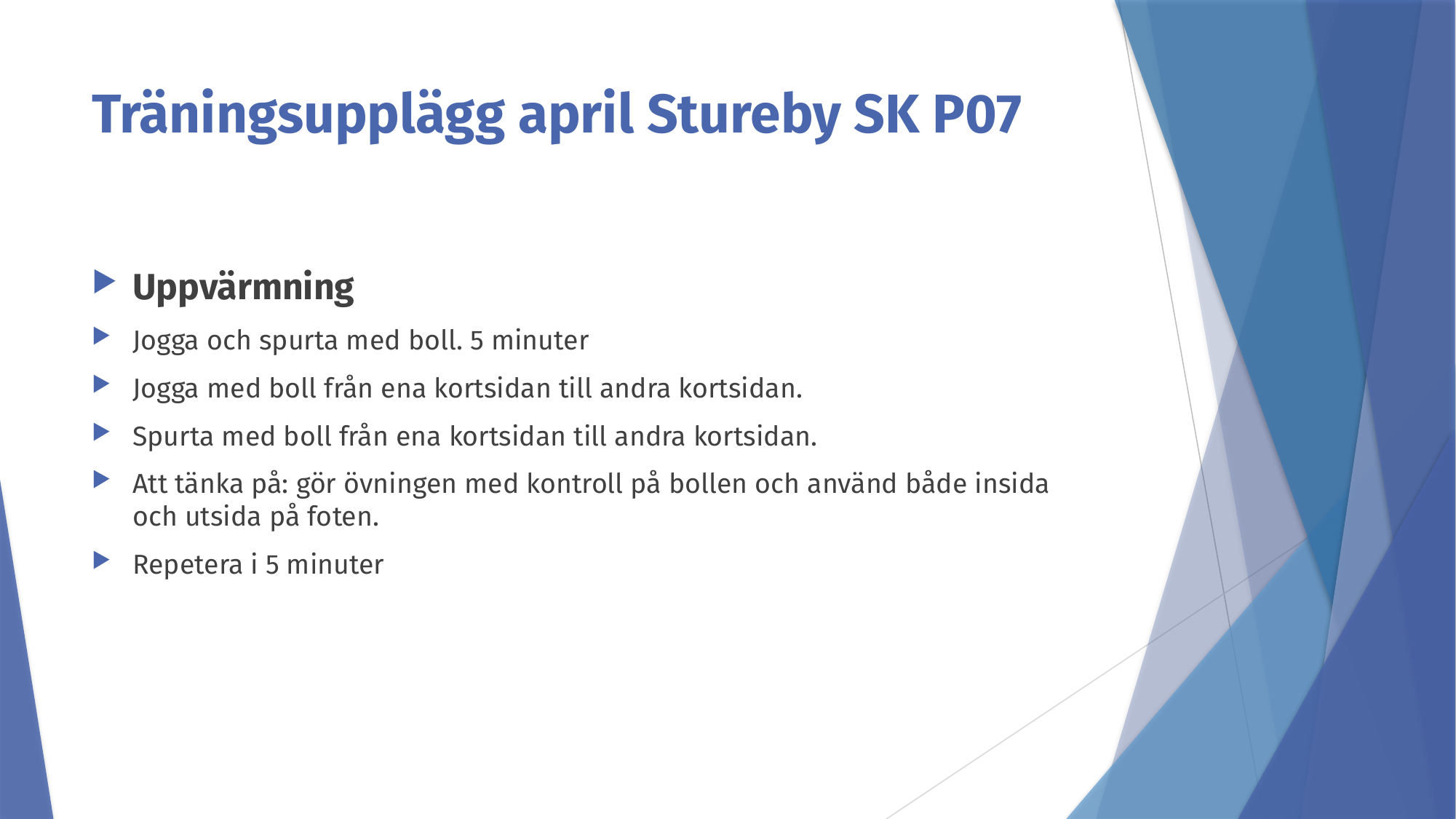

# Träningsupplägg april Stureby SK P07
Uppvärmning
Jogga och spurta med boll. 5 minuter
Jogga med boll från ena kortsidan till andra kortsidan.
Spurta med boll från ena kortsidan till andra kortsidan.
Att tänka på: gör övningen med kontroll på bollen och använd både insida och utsida på foten.
Repetera i 5 minuter